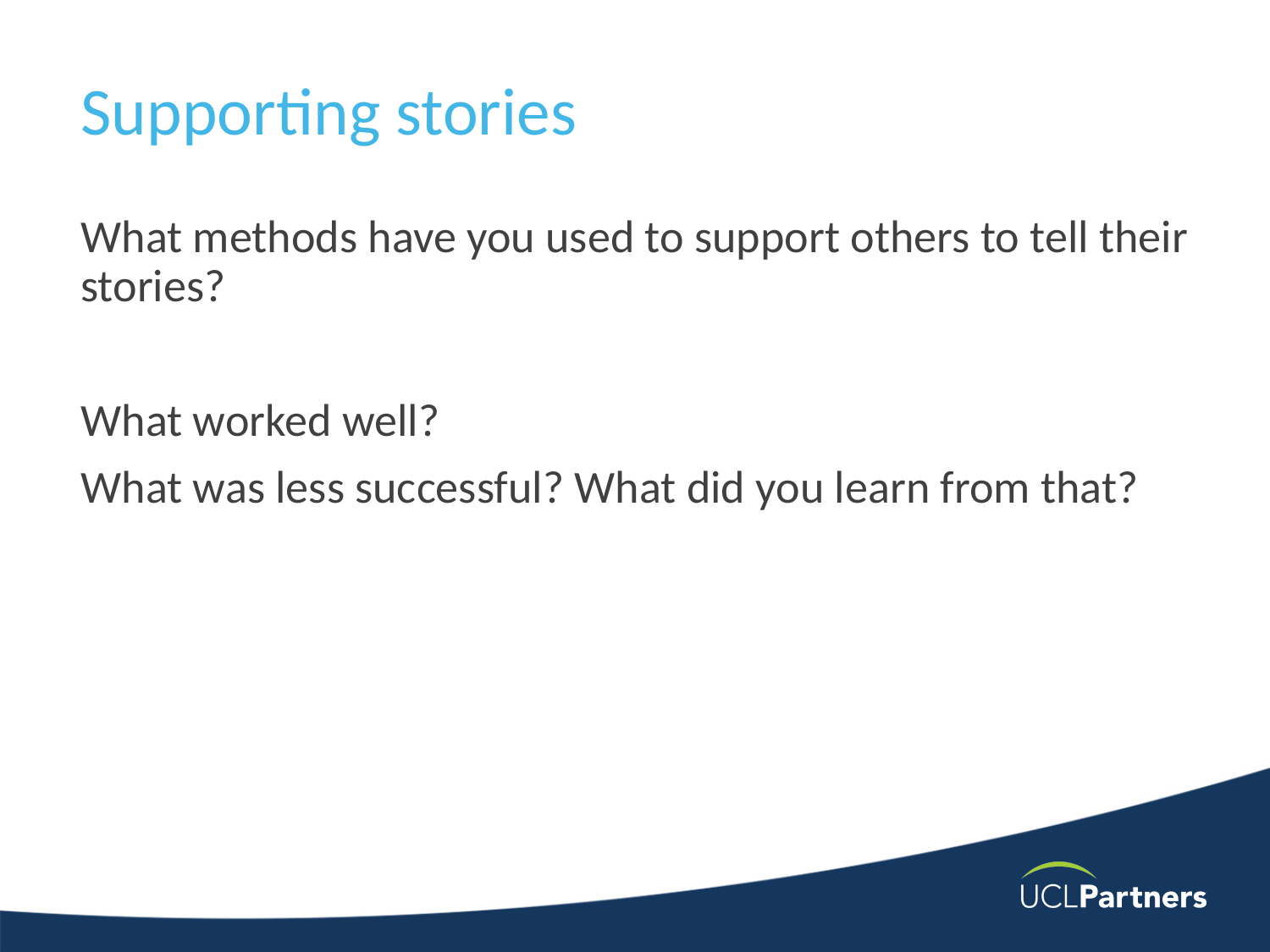

# Supporting stories
What methods have you used to support others to tell their stories?

What worked well?
What was less successful? What did you learn from that?